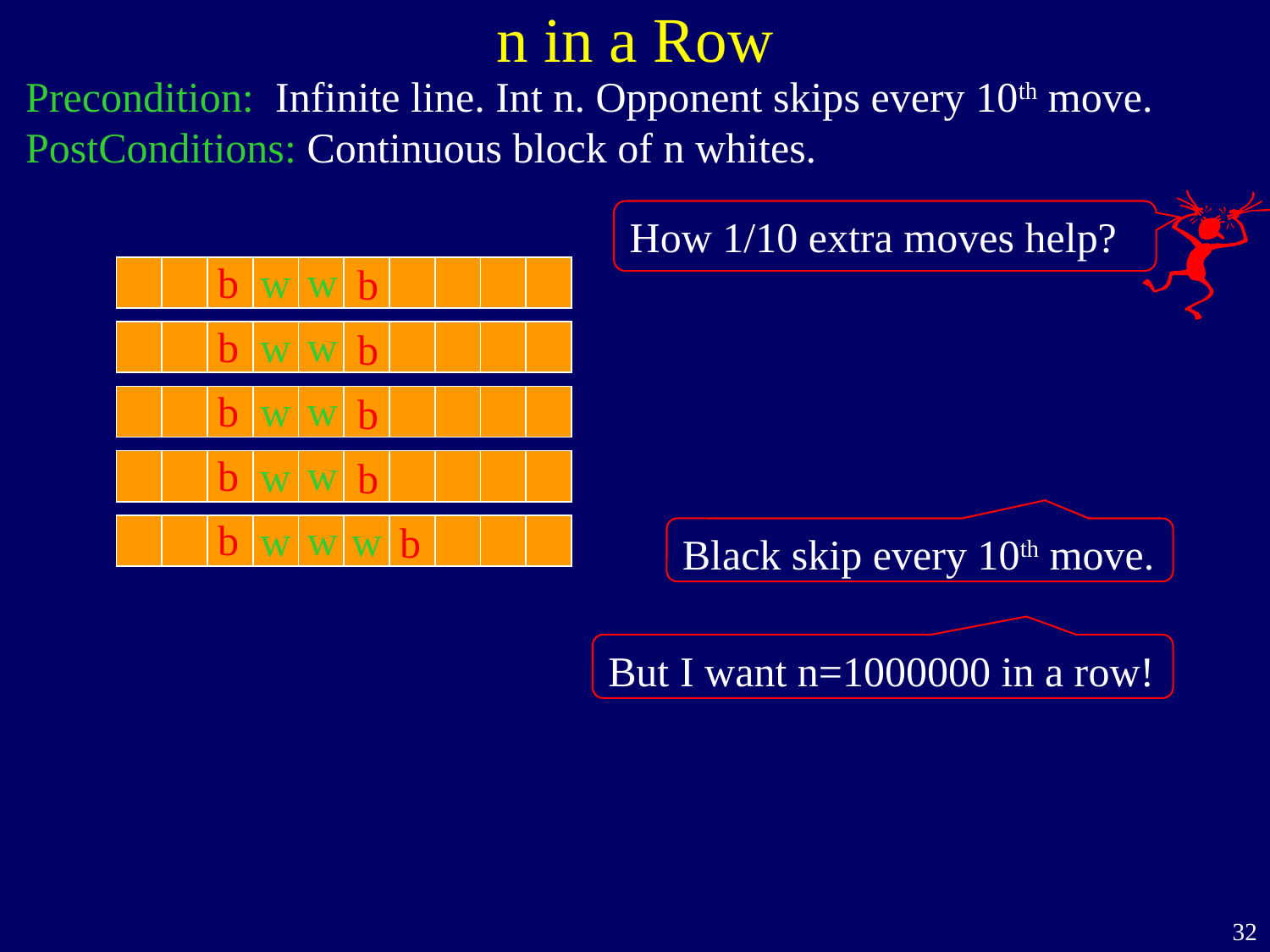

n in a Row
Precondition:  Infinite line. Int n. Opponent skips every 10th move.
PostConditions: Continuous block of n whites.

How 1/10 extra moves help?
w
b
w
b
|  |  |  |  |  |  |  |  |  |  |
| --- | --- | --- | --- | --- | --- | --- | --- | --- | --- |
w
b
w
b
|  |  |  |  |  |  |  |  |  |  |
| --- | --- | --- | --- | --- | --- | --- | --- | --- | --- |
w
b
w
b
|  |  |  |  |  |  |  |  |  |  |
| --- | --- | --- | --- | --- | --- | --- | --- | --- | --- |
w
b
w
b
|  |  |  |  |  |  |  |  |  |  |
| --- | --- | --- | --- | --- | --- | --- | --- | --- | --- |
w
b
w
w
b
|  |  |  |  |  |  |  |  |  |  |
| --- | --- | --- | --- | --- | --- | --- | --- | --- | --- |
Black skip every 10th move.
But I want n=1000000 in a row!